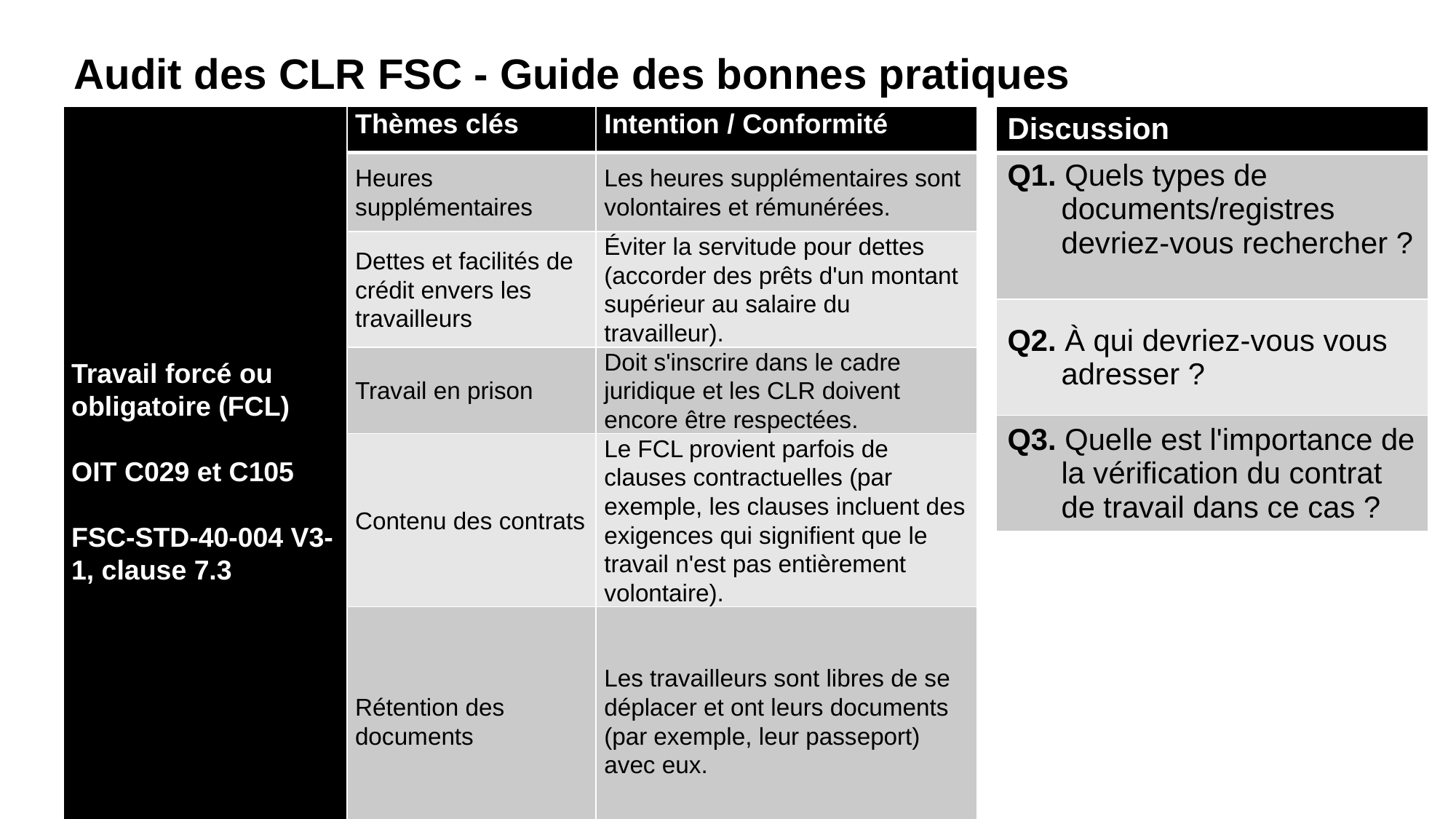

Audit des CLR FSC - Guide des bonnes pratiques
| Travail forcé ou obligatoire (FCL) OIT C029 et C105 FSC-STD-40-004 V3-1, clause 7.3 | Thèmes clés | Intention / Conformité |
| --- | --- | --- |
|  | Heures supplémentaires | Les heures supplémentaires sont volontaires et rémunérées. |
|  | Dettes et facilités de crédit envers les travailleurs | Éviter la servitude pour dettes (accorder des prêts d'un montant supérieur au salaire du travailleur). |
|  | Travail en prison | Doit s'inscrire dans le cadre juridique et les CLR doivent encore être respectées. |
|  | Contenu des contrats | Le FCL provient parfois de clauses contractuelles (par exemple, les clauses incluent des exigences qui signifient que le travail n'est pas entièrement volontaire). |
|  | Rétention des documents | Les travailleurs sont libres de se déplacer et ont leurs documents (par exemple, leur passeport) avec eux. |
| Discussion |
| --- |
| Q1. Quels types de documents/registres devriez-vous rechercher ? |
| Q2. À qui devriez-vous vous adresser ? |
| Q3. Quelle est l'importance de la vérification du contrat de travail dans ce cas ? |
8.5.FSC-CLR-Training_Main-Course_Module-4.2_V1-0_ FR